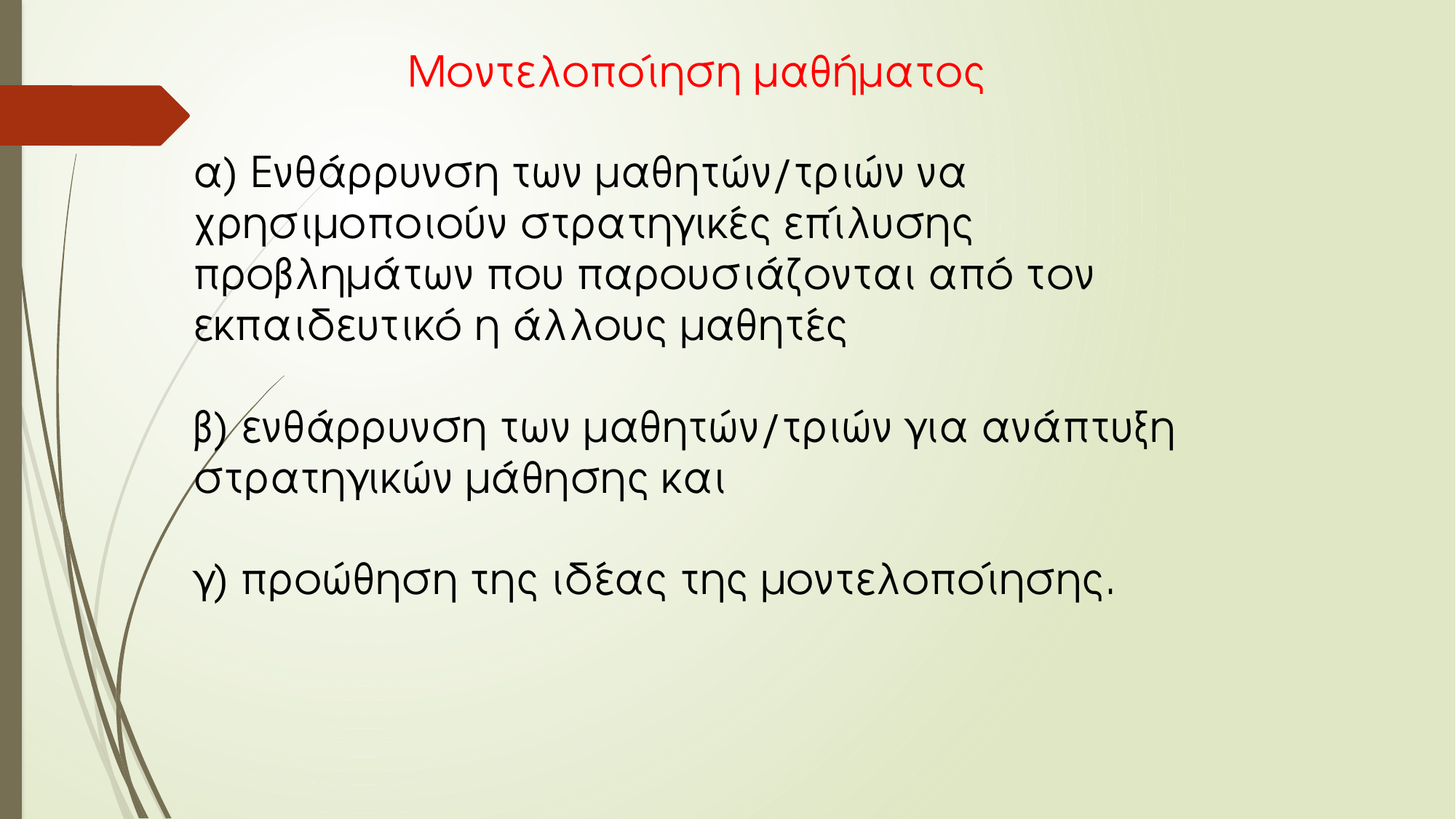

Μοντελοποίηση μαθήματος
α) Ενθάρρυνση των μαθητών/τριών να χρησιμοποιούν στρατηγικές επίλυσης προβλημάτων που παρουσιάζονται από τον εκπαιδευτικό η άλλους μαθητές

β) ενθάρρυνση των μαθητών/τριών για ανάπτυξη στρατηγικών μάθησης και

γ) προώθηση της ιδέας της μοντελοποίησης.